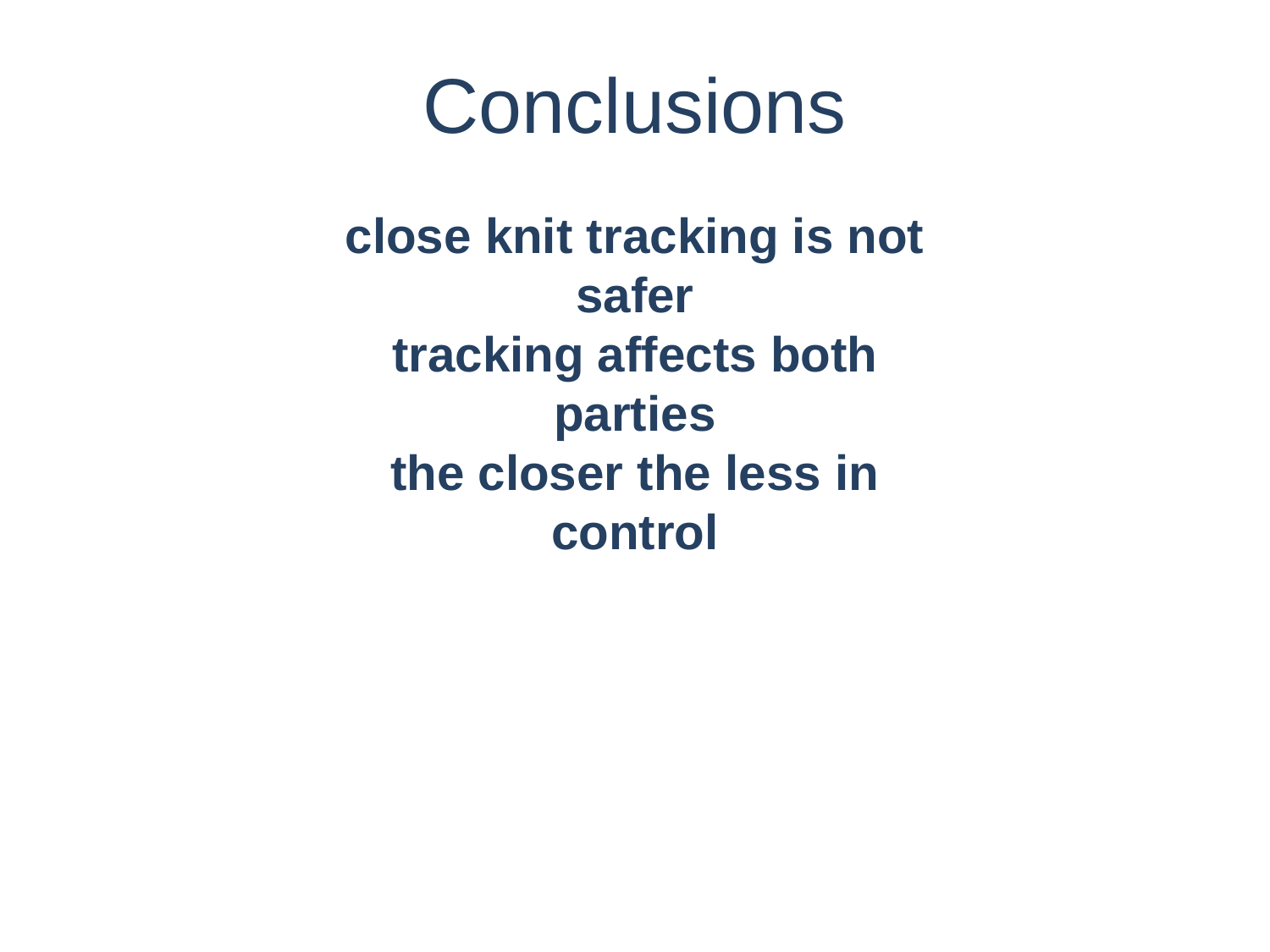

Conclusions
close knit tracking is not safer
tracking affects both parties
the closer the less in control